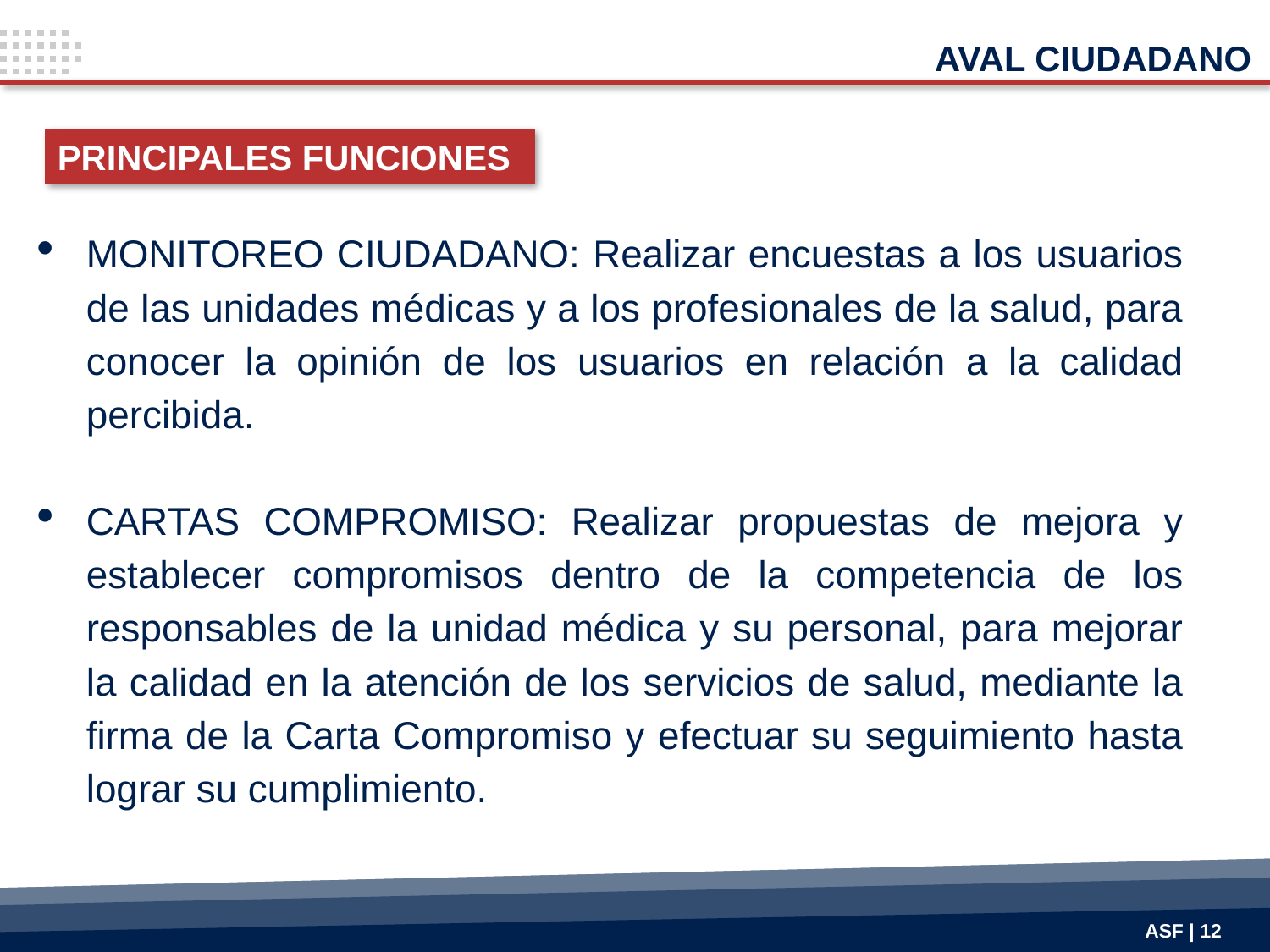

AVAL CIUDADANO
PRINCIPALES FUNCIONES
MONITOREO CIUDADANO: Realizar encuestas a los usuarios de las unidades médicas y a los profesionales de la salud, para conocer la opinión de los usuarios en relación a la calidad percibida.

CARTAS COMPROMISO: Realizar propuestas de mejora y establecer compromisos dentro de la competencia de los responsables de la unidad médica y su personal, para mejorar la calidad en la atención de los servicios de salud, mediante la firma de la Carta Compromiso y efectuar su seguimiento hasta lograr su cumplimiento.

ASF | 12